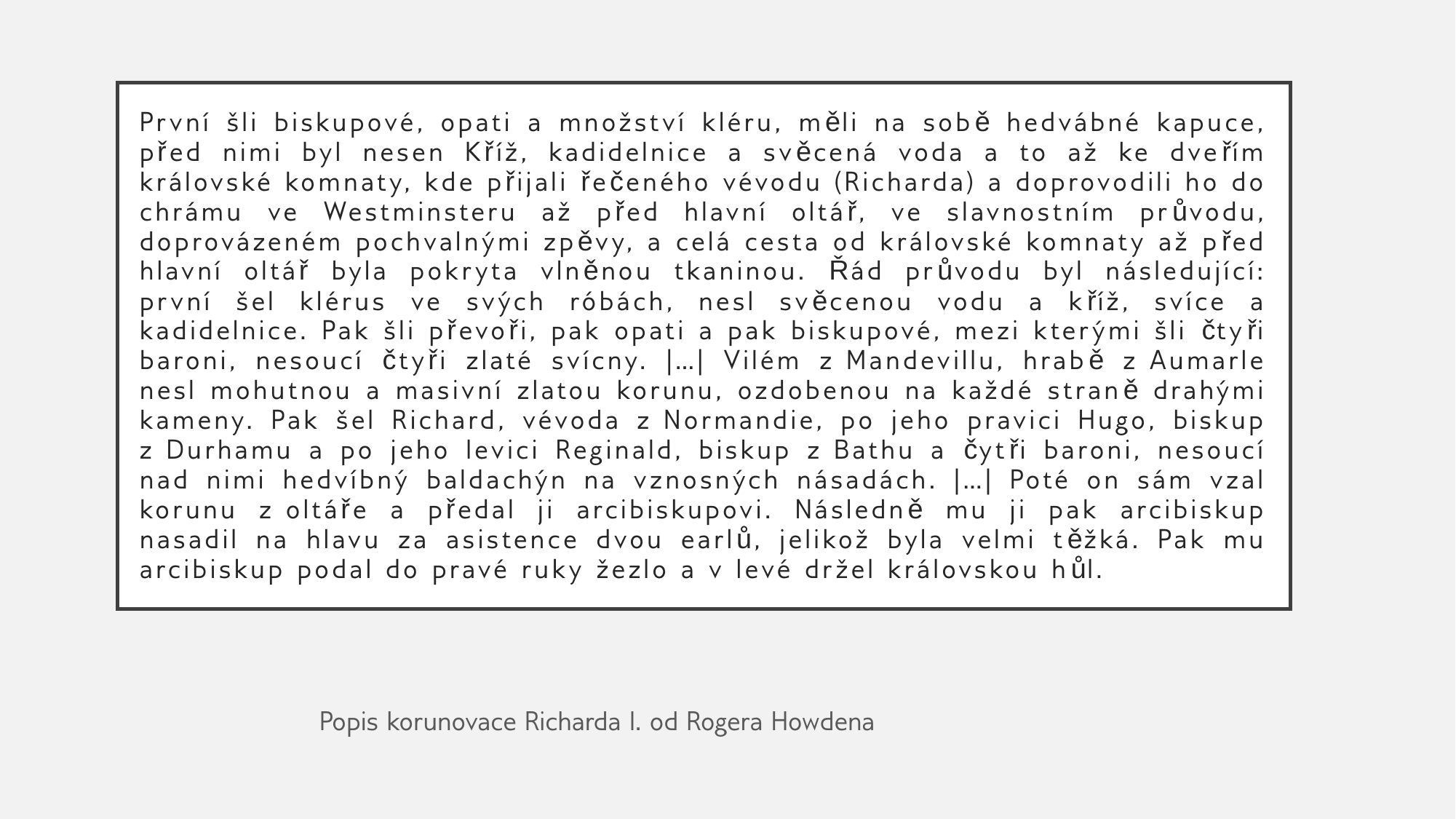

# První šli biskupové, opati a množství kléru, měli na sobě hedvábné kapuce, před nimi byl nesen Kříž, kadidelnice a svěcená voda a to až ke dveřím královské komnaty, kde přijali řečeného vévodu (Richarda) a doprovodili ho do chrámu ve Westminsteru až před hlavní oltář, ve slavnostním průvodu, doprovázeném pochvalnými zpěvy, a celá cesta od královské komnaty až před hlavní oltář byla pokryta vlněnou tkaninou. Řád průvodu byl následující: první šel klérus ve svých róbách, nesl svěcenou vodu a kříž, svíce a kadidelnice. Pak šli převoři, pak opati a pak biskupové, mezi kterými šli čtyři baroni, nesoucí čtyři zlaté svícny. |…| Vilém z Mandevillu, hrabě z Aumarle nesl mohutnou a masivní zlatou korunu, ozdobenou na každé straně drahými kameny. Pak šel Richard, vévoda z Normandie, po jeho pravici Hugo, biskup z Durhamu a po jeho levici Reginald, biskup z Bathu a čytři baroni, nesoucí nad nimi hedvíbný baldachýn na vznosných násadách. |…| Poté on sám vzal korunu z oltáře a předal ji arcibiskupovi. Následně mu ji pak arcibiskup nasadil na hlavu za asistence dvou earlů, jelikož byla velmi těžká. Pak mu arcibiskup podal do pravé ruky žezlo a v levé držel královskou hůl.

Popis korunovace Richarda I. od Rogera Howdena